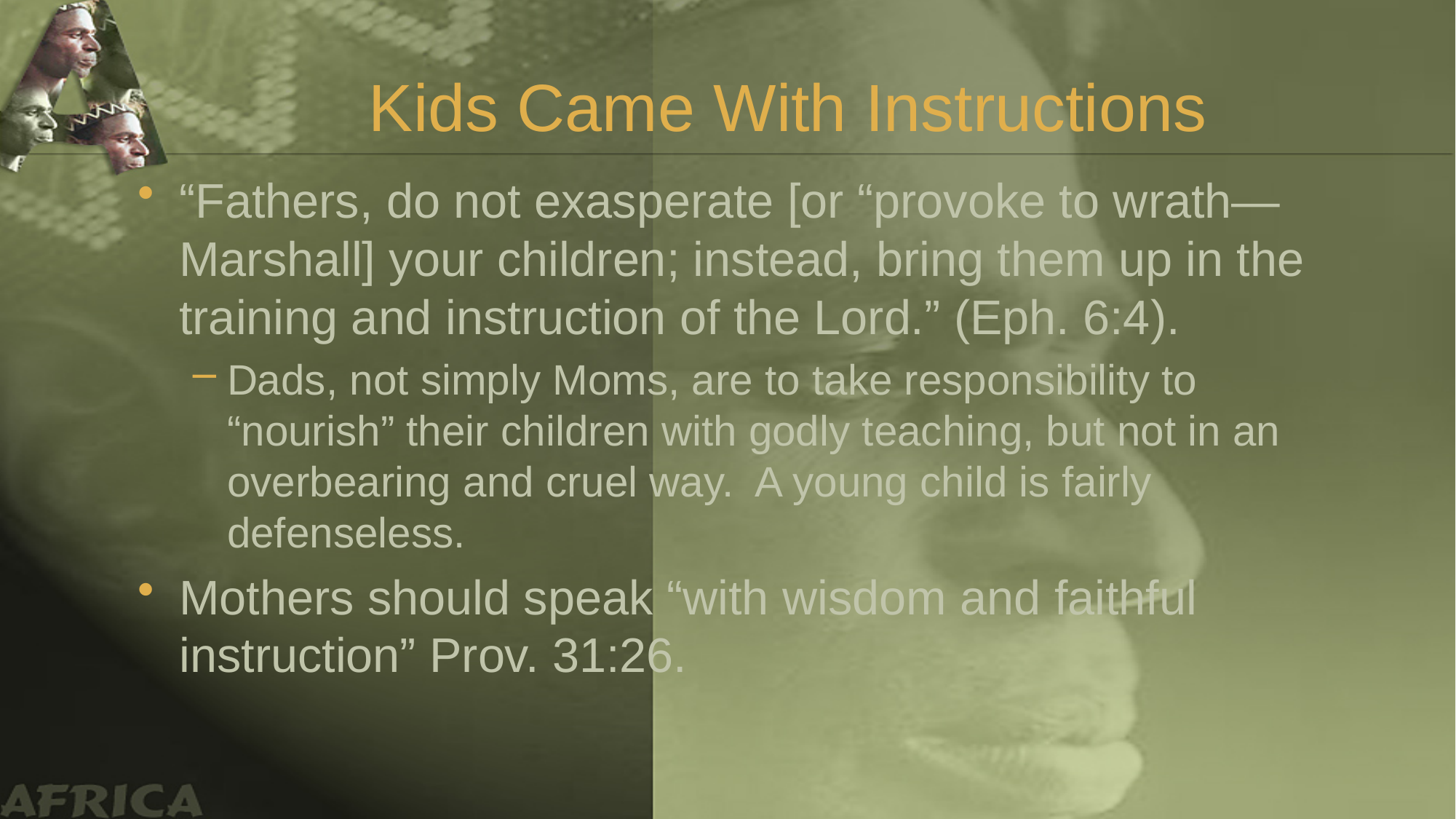

# Kids Came With Instructions
“Fathers, do not exasperate [or “provoke to wrath—Marshall] your children; instead, bring them up in the training and instruction of the Lord.” (Eph. 6:4).
Dads, not simply Moms, are to take responsibility to “nourish” their children with godly teaching, but not in an overbearing and cruel way.  A young child is fairly defenseless.
Mothers should speak “with wisdom and faithful instruction” Prov. 31:26.